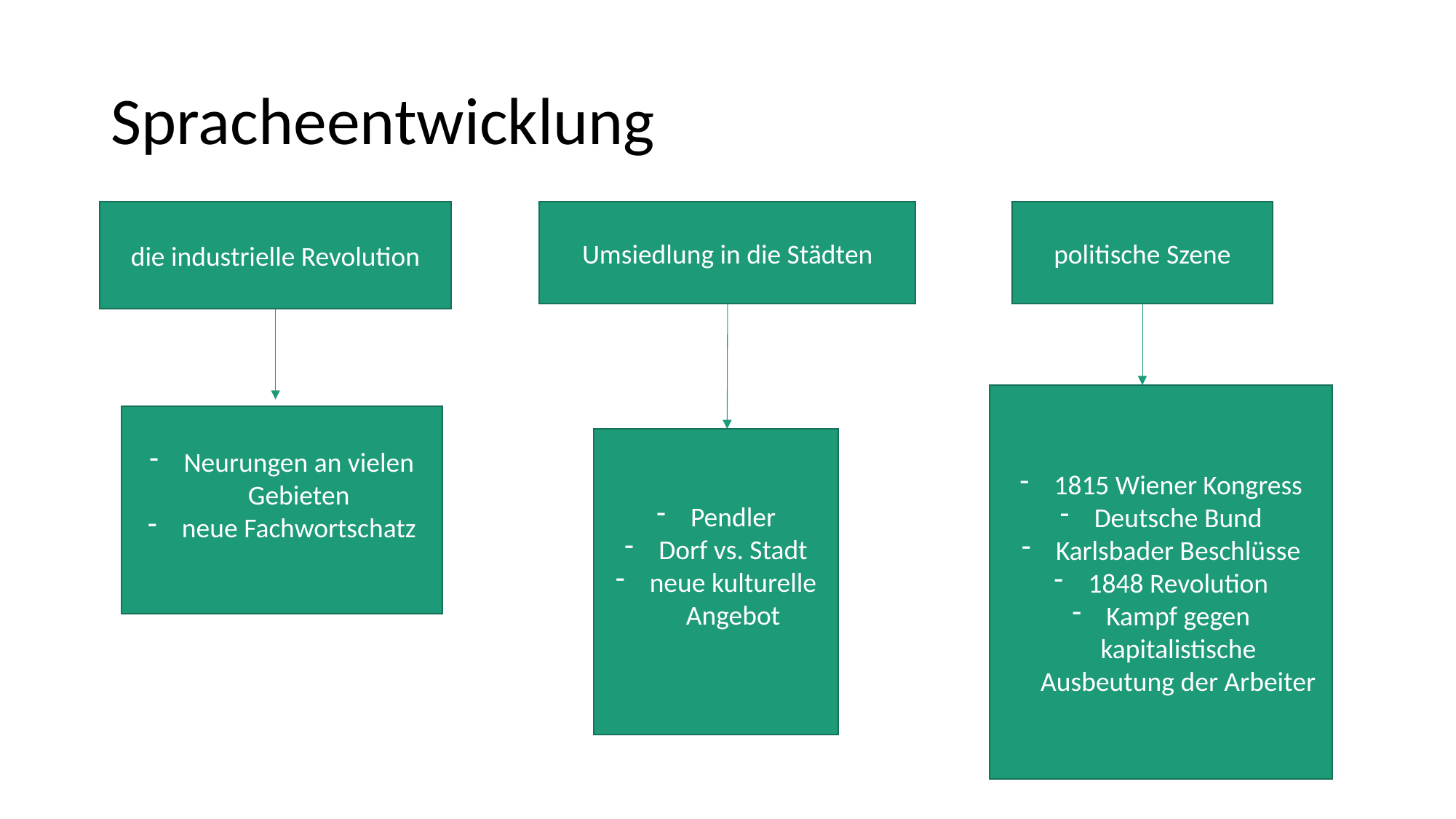

# Spracheentwicklung
die industrielle Revolution
Umsiedlung in die Städten
politische Szene
1815 Wiener Kongress
Deutsche Bund
Karlsbader Beschlüsse
1848 Revolution
Kampf gegen kapitalistische Ausbeutung der Arbeiter
Neurungen an vielen Gebieten
neue Fachwortschatz

Pendler
Dorf vs. Stadt
neue kulturelle Angebot